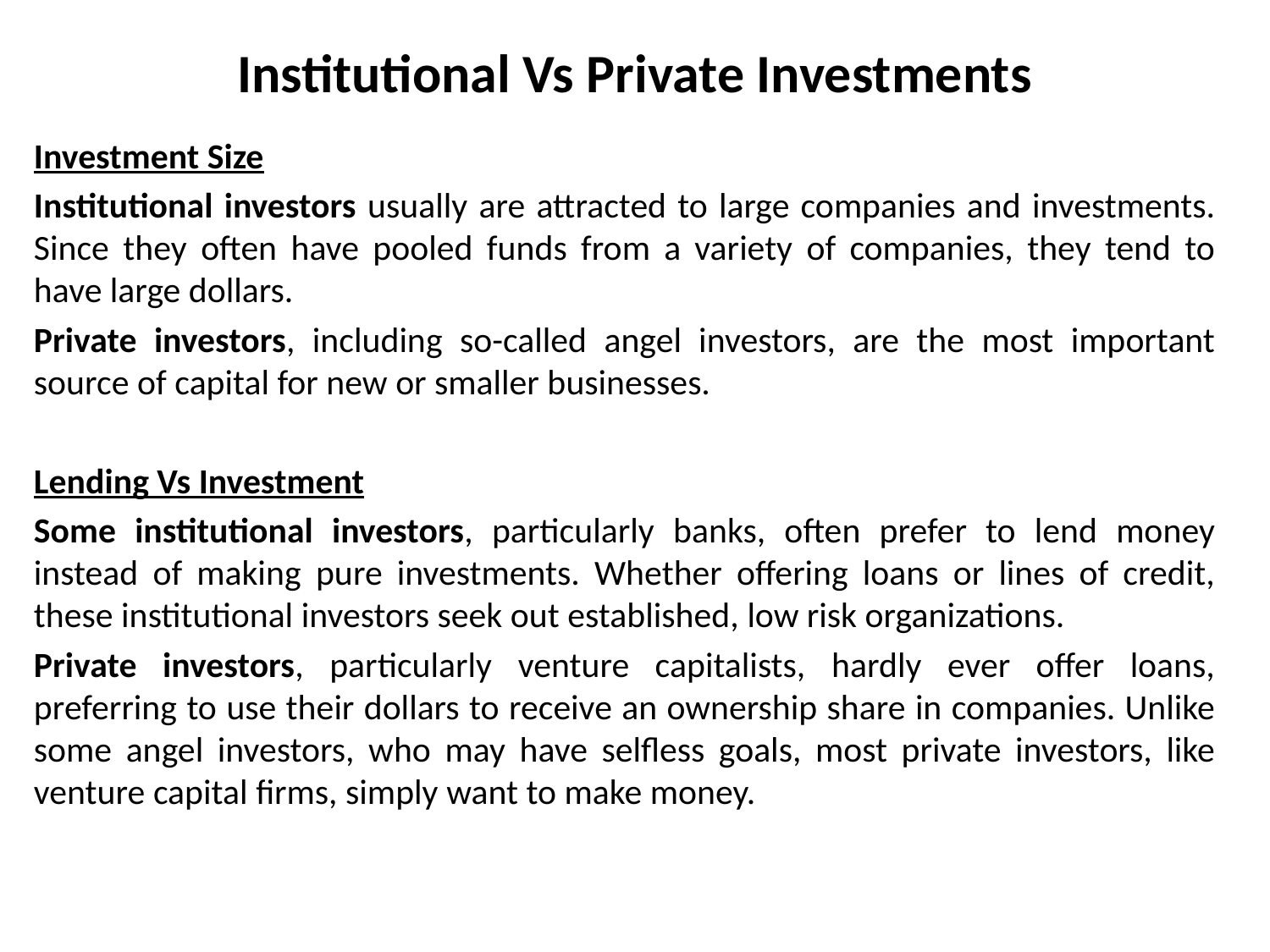

# Institutional Vs Private Investments
Investment Size
Institutional investors usually are attracted to large companies and investments. Since they often have pooled funds from a variety of companies, they tend to have large dollars.
Private investors, including so-called angel investors, are the most important source of capital for new or smaller businesses.

Lending Vs Investment
Some institutional investors, particularly banks, often prefer to lend money instead of making pure investments. Whether offering loans or lines of credit, these institutional investors seek out established, low risk organizations.
Private investors, particularly venture capitalists, hardly ever offer loans, preferring to use their dollars to receive an ownership share in companies. Unlike some angel investors, who may have selfless goals, most private investors, like venture capital firms, simply want to make money.